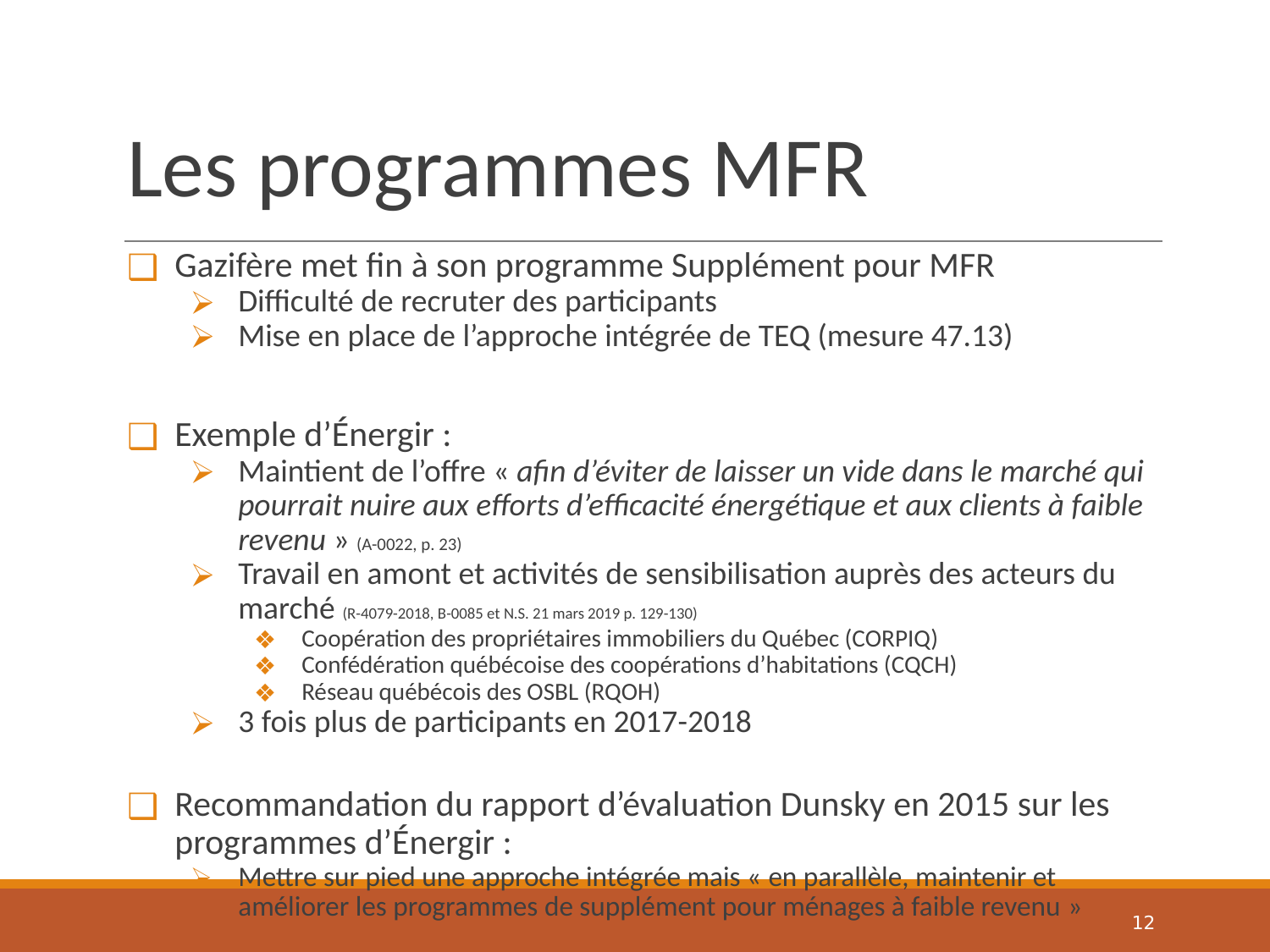

# Les programmes MFR
Gazifère met fin à son programme Supplément pour MFR
Difficulté de recruter des participants
Mise en place de l’approche intégrée de TEQ (mesure 47.13)

Exemple d’Énergir :
Maintient de l’offre « afin d’éviter de laisser un vide dans le marché qui pourrait nuire aux efforts d’efficacité énergétique et aux clients à faible revenu » (A-0022, p. 23)
Travail en amont et activités de sensibilisation auprès des acteurs du marché (R-4079-2018, B-0085 et N.S. 21 mars 2019 p. 129-130)
Coopération des propriétaires immobiliers du Québec (CORPIQ)
Confédération québécoise des coopérations d’habitations (CQCH)
Réseau québécois des OSBL (RQOH)
3 fois plus de participants en 2017-2018

Recommandation du rapport d’évaluation Dunsky en 2015 sur les programmes d’Énergir :
Mettre sur pied une approche intégrée mais « en parallèle, maintenir et améliorer les programmes de supplément pour ménages à faible revenu »

12